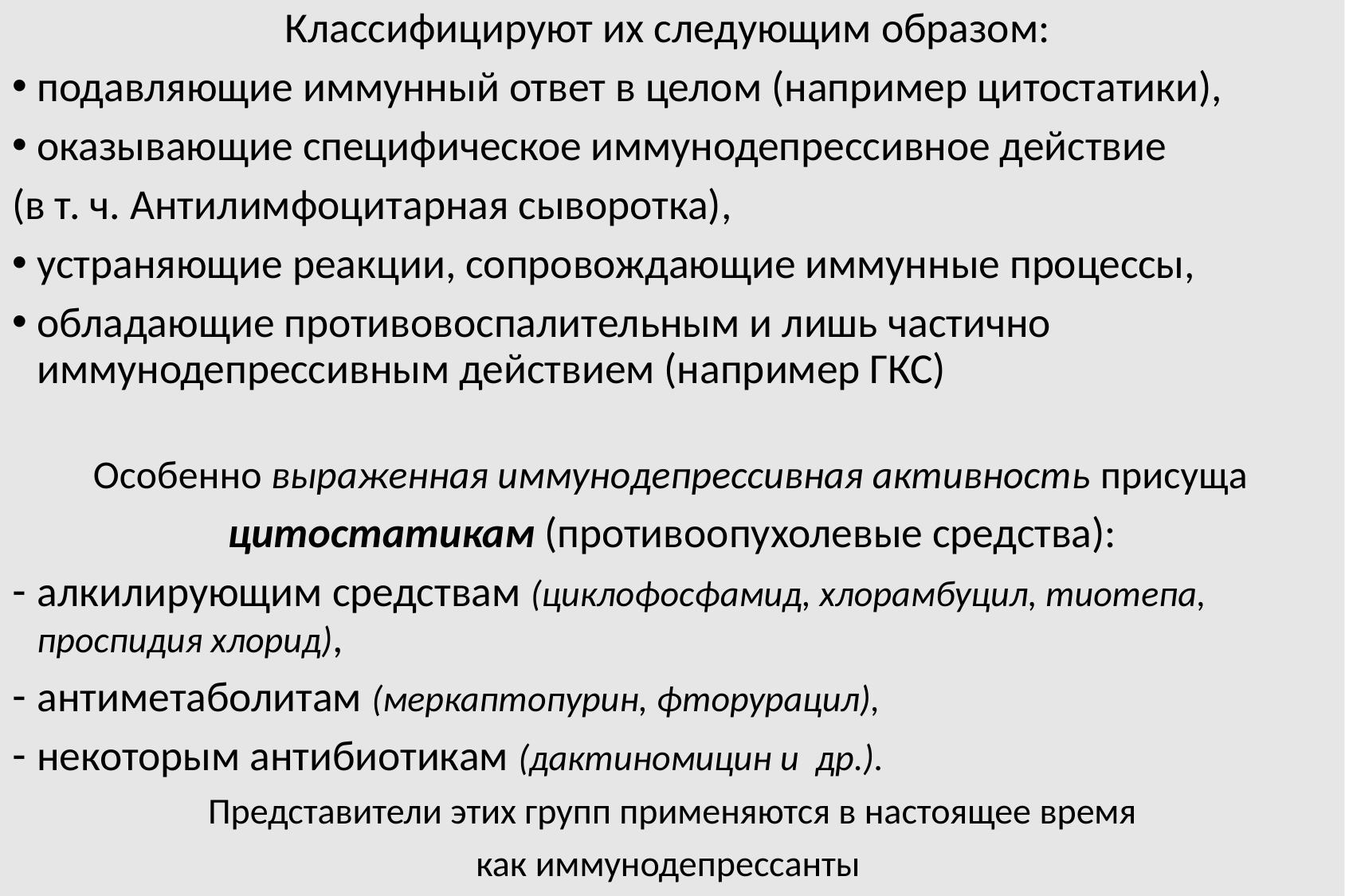

Классифицируют их следующим образом:
подавляющие иммунный ответ в целом (например цитостатики),
оказывающие специфическое иммунодепрессивное действие
(в т. ч. Антилимфоцитарная сыворотка),
устраняющие реакции, сопровождающие иммунные процессы,
обладающие противовоспалительным и лишь частично иммунодепрессивным действием (например ГКС)
      Особенно выраженная иммунодепрессивная активность присуща
цитостатикам (противоопухолевые средства):
алкилирующим средствам (циклофосфамид, хлорамбуцил, тиотепа, проспидия хлорид),
антиметаболитам (меркаптопурин, фторурацил),
некоторым антибиотикам (дактиномицин и  др.).
Представители этих групп применяются в настоящее время
как иммунодепрессанты